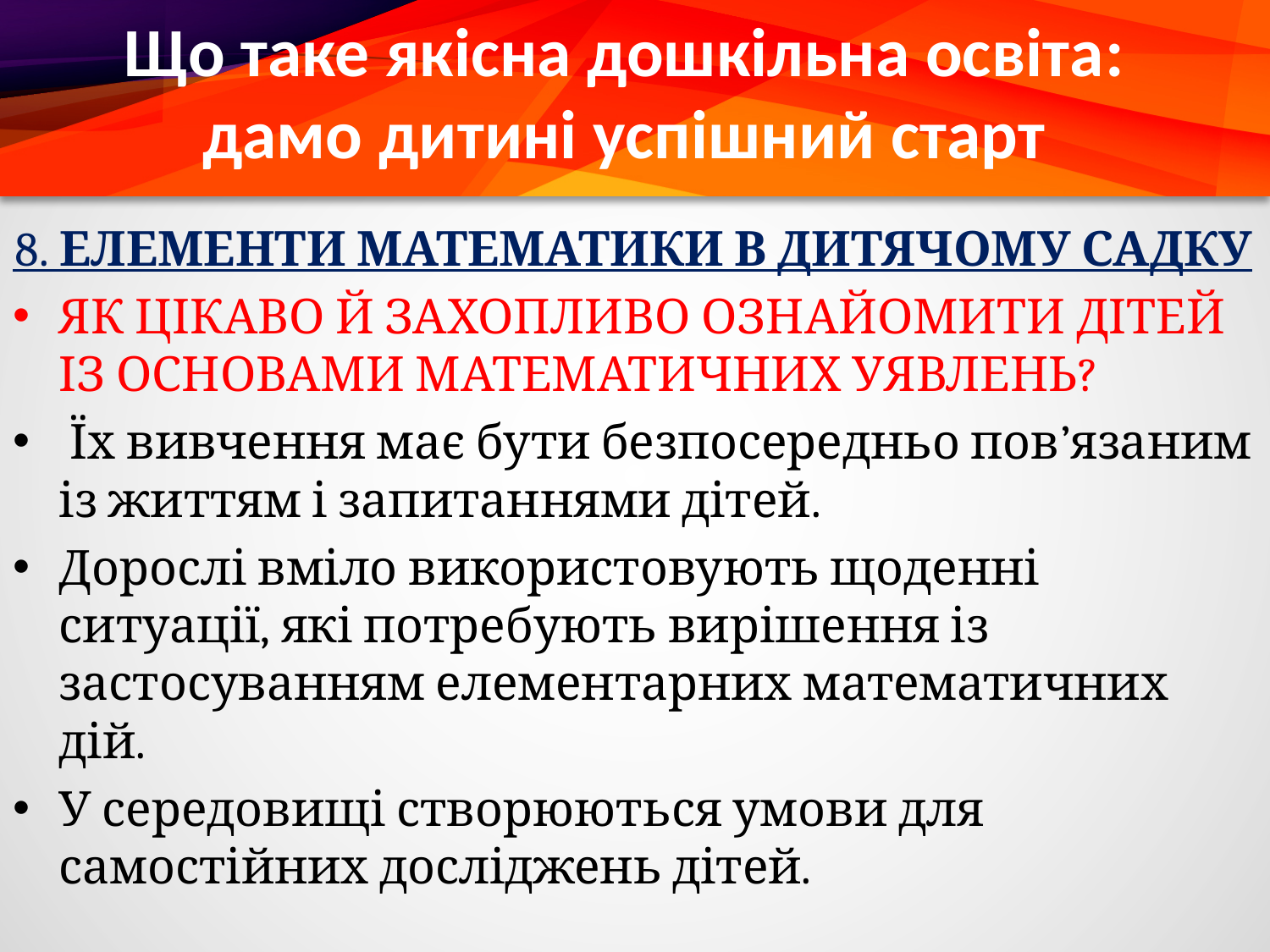

# Що таке якісна дошкільна освіта: дамо дитині успішний старт
8. ЕЛЕМЕНТИ МАТЕМАТИКИ В ДИТЯЧОМУ САДКУ
ЯК ЦІКАВО Й ЗАХОПЛИВО ОЗНАЙОМИТИ ДІТЕЙ ІЗ ОСНОВАМИ МАТЕМАТИЧНИХ УЯВЛЕНЬ?
 Їх вивчення має бути безпосередньо пов’язаним із життям і запитаннями дітей.
Дорослі вміло використовують щоденні ситуації, які потребують вирішення із застосуванням елементарних математичних дій.
У середовищі створюються умови для самостійних досліджень дітей.